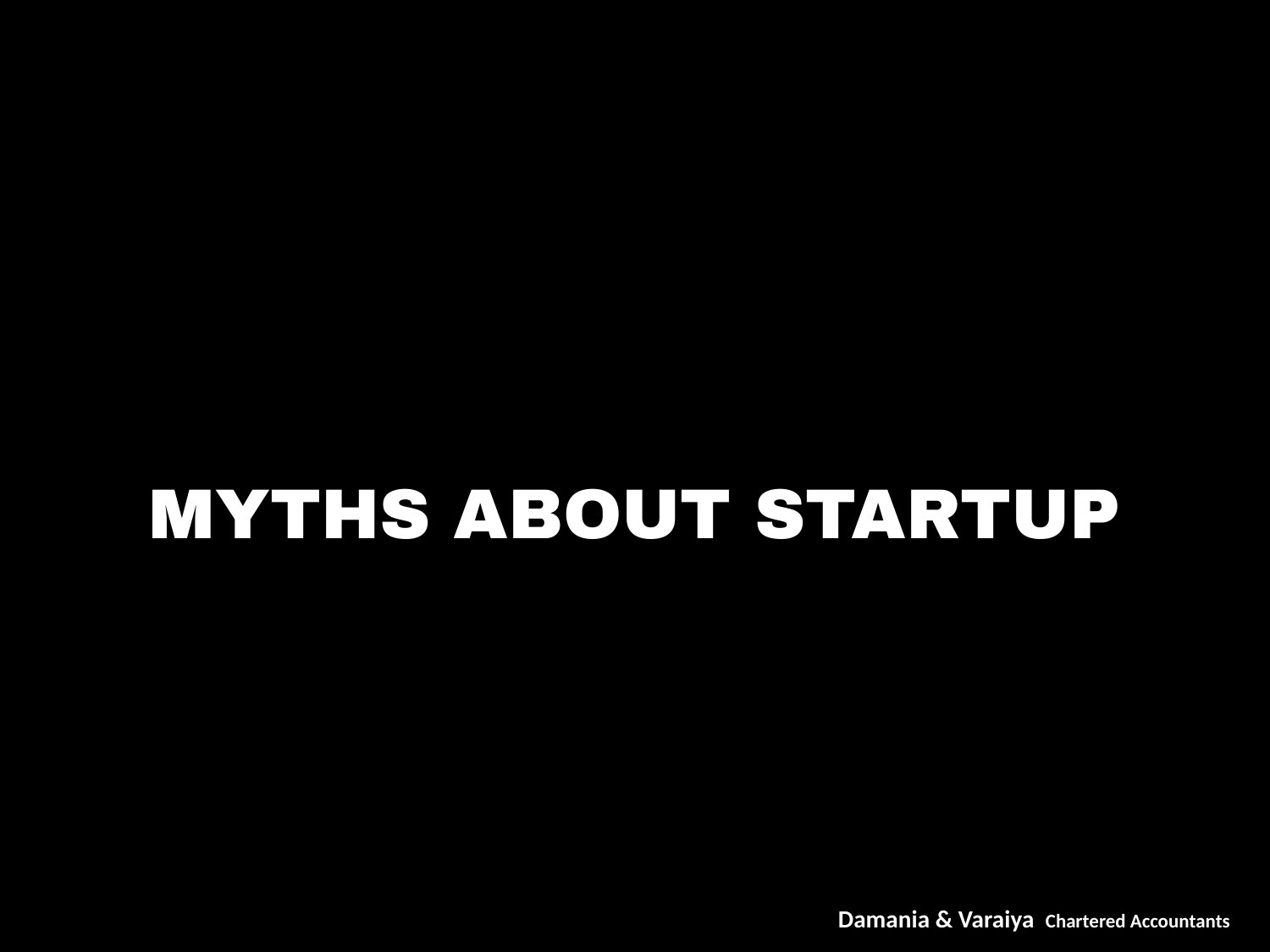

#

MYTHS ABOUT STARTUP

Damania & Varaiya  Chartered Accountants